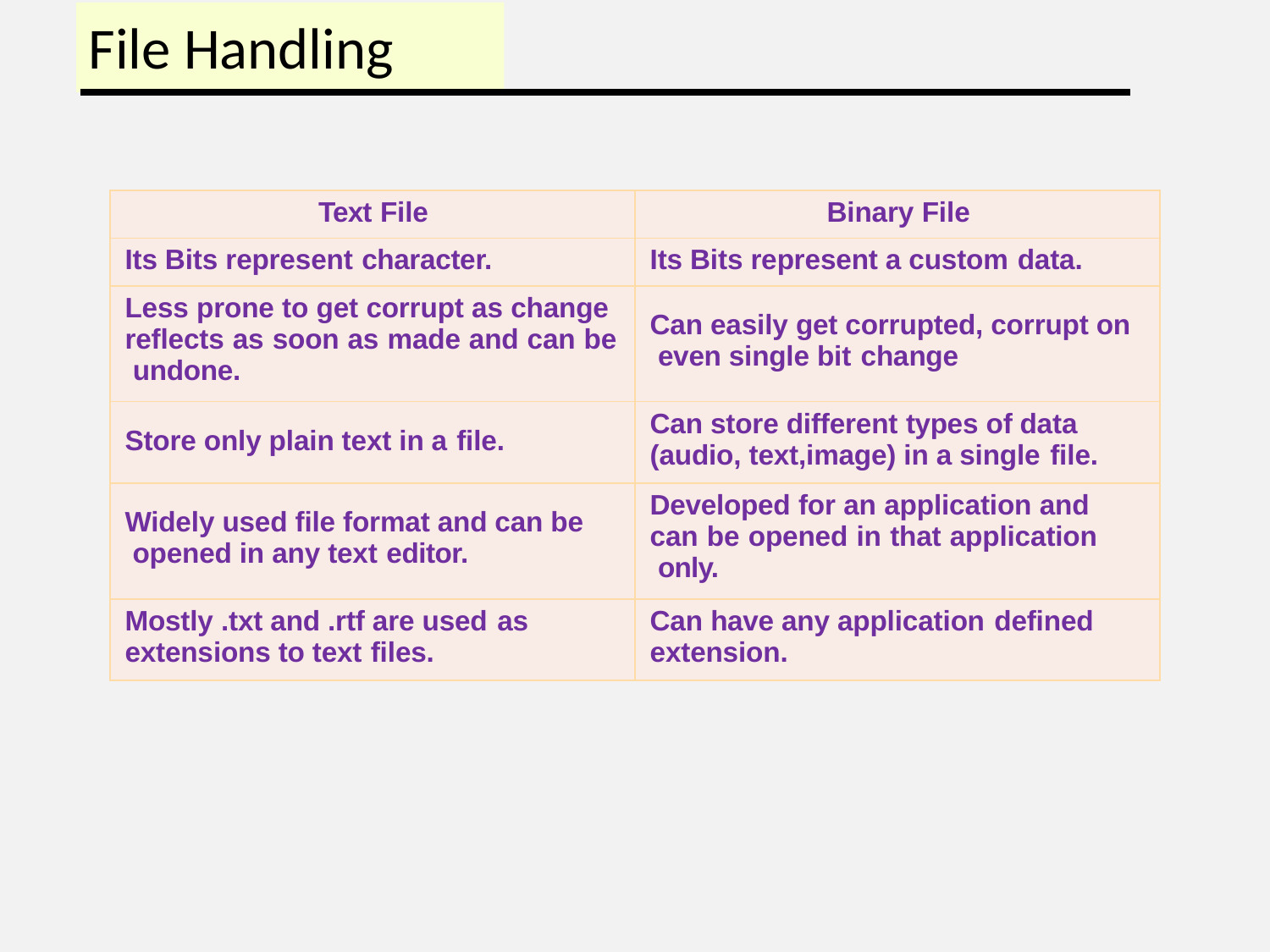

# File Handling

| Text File | Binary File |
| --- | --- |
| Its Bits represent character. | Its Bits represent a custom data. |
| Less prone to get corrupt as change reflects as soon as made and can be undone. | Can easily get corrupted, corrupt on even single bit change |
| Store only plain text in a file. | Can store different types of data (audio, text,image) in a single file. |
| Widely used file format and can be opened in any text editor. | Developed for an application and can be opened in that application only. |
| Mostly .txt and .rtf are used as extensions to text files. | Can have any application defined extension. |